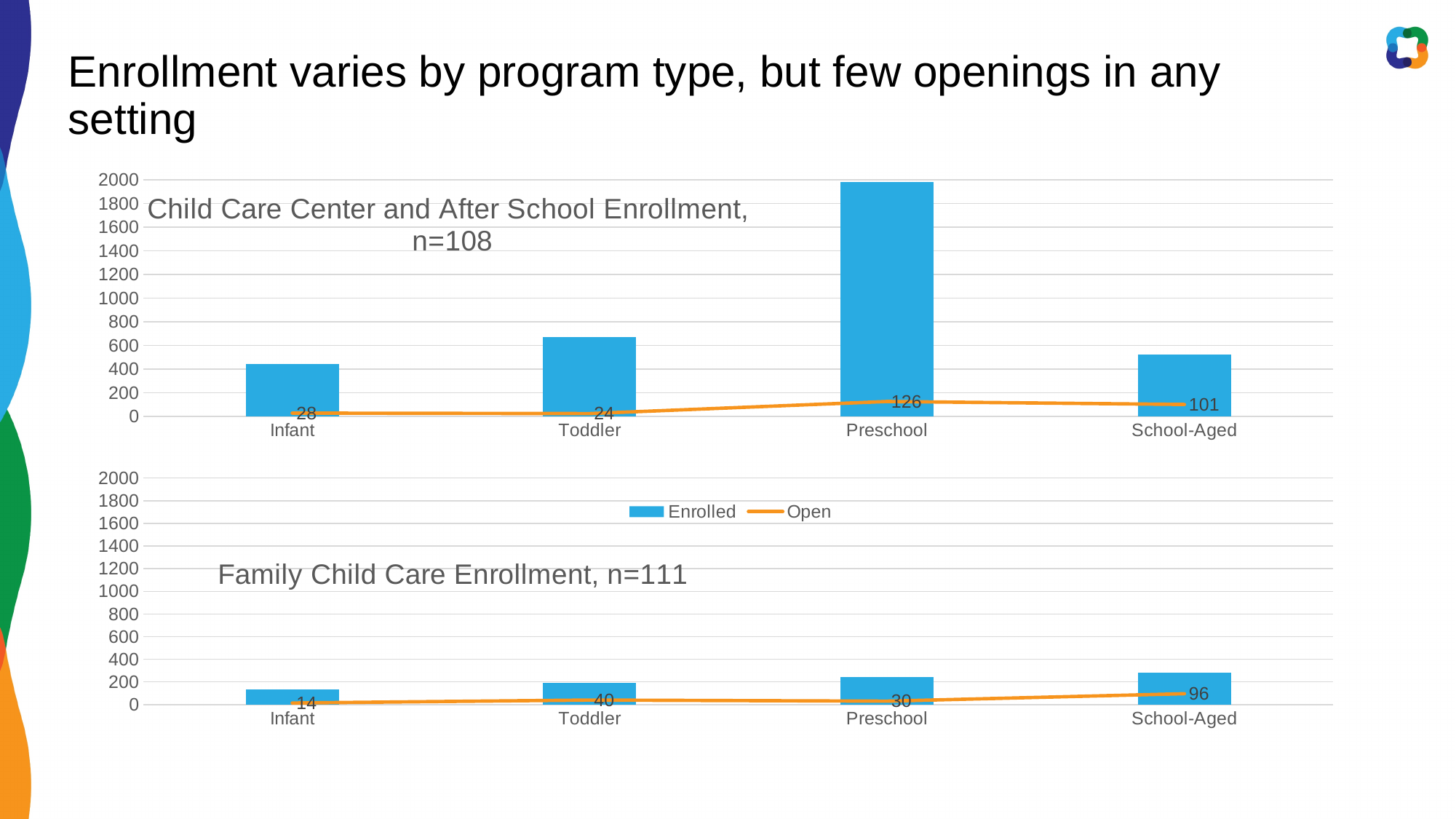

# Enrollment varies by program type, but few openings in any setting

### Chart: Child Care Center and After School Enrollment,
n=108

| Category | Enrolled | Open |
|---|---|---|
| Infant | 442.0 | 28.0 |
| Toddler | 670.0 | 24.0 |
| Preschool | 1984.0 | 126.0 |
| School-Aged | 524.0 | 101.0 |

### Chart: Family Child Care Enrollment, n=111

| Category | Enrolled | Open |
|---|---|---|
| Infant | 137.0 | 14.0 |
| Toddler | 190.0 | 40.0 |
| Preschool | 242.0 | 30.0 |
| School-Aged | 279.0 | 96.0 |